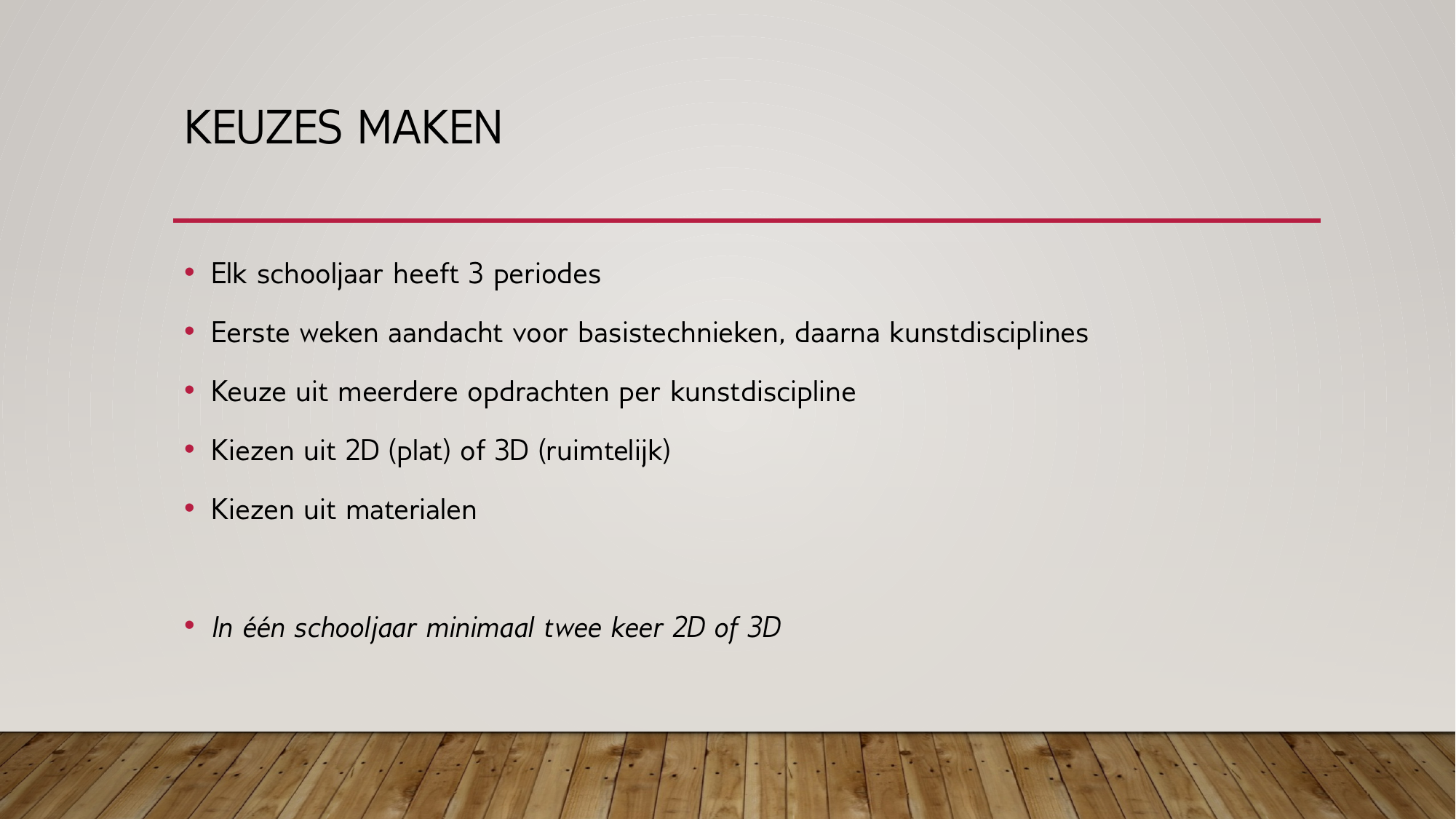

# Keuzes maken
Elk schooljaar heeft 3 periodes
Eerste weken aandacht voor basistechnieken, daarna kunstdisciplines
Keuze uit meerdere opdrachten per kunstdiscipline
Kiezen uit 2D (plat) of 3D (ruimtelijk)
Kiezen uit materialen

In één schooljaar minimaal twee keer 2D of 3D